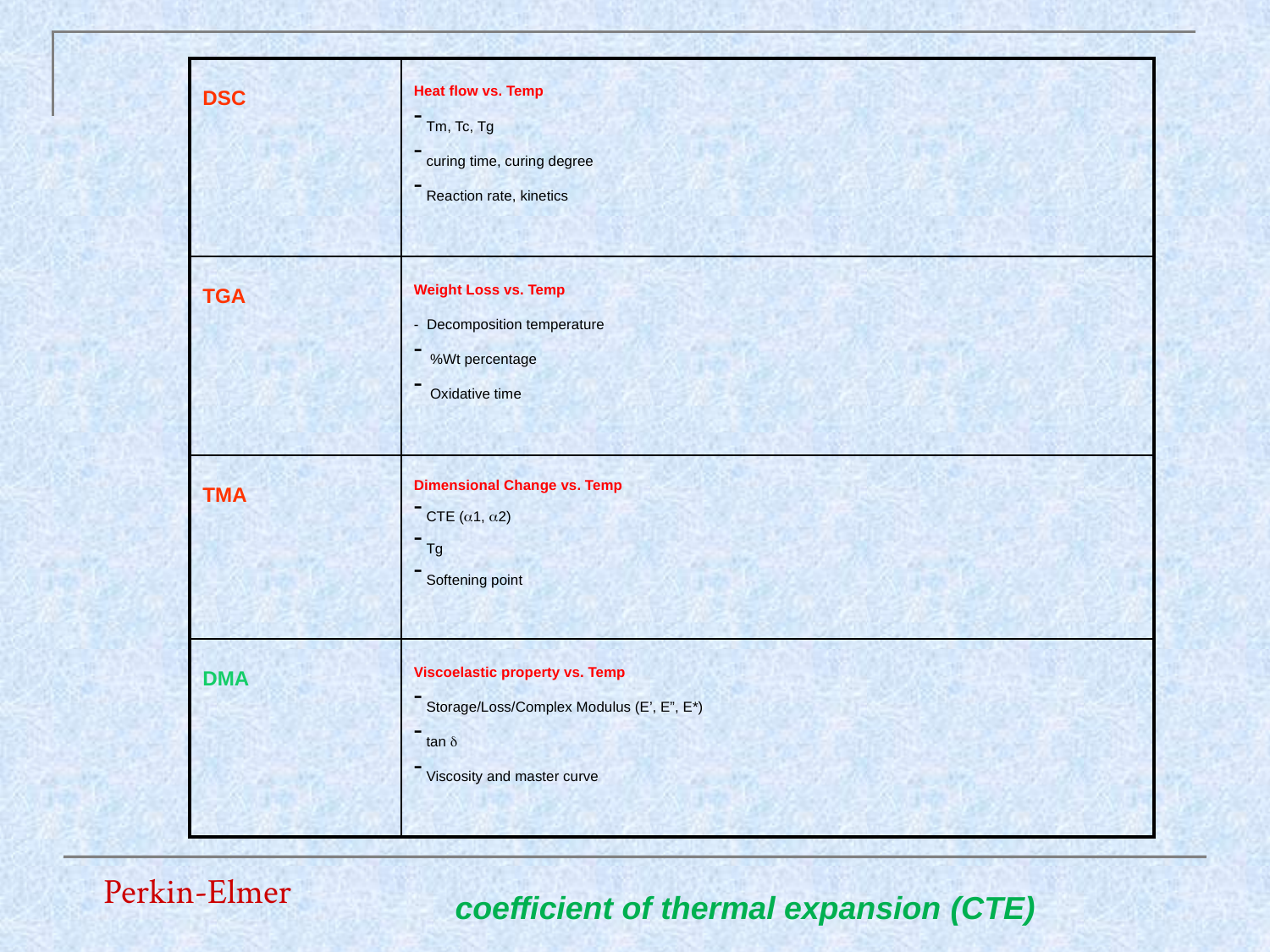

| DSC | Heat flow vs. Temp Tm, Tc, Tg curing time, curing degree Reaction rate, kinetics |
| --- | --- |
| TGA | Weight Loss vs. Temp - Decomposition temperature %Wt percentage Oxidative time |
| TMA | Dimensional Change vs. Temp CTE (α1, α2) Tg Softening point |
| DMA | Viscoelastic property vs. Temp Storage/Loss/Complex Modulus (E’, E”, E\*) tan δ Viscosity and master curve |
# Perkin-Elmer
10
coefficient of thermal expansion (CTE)